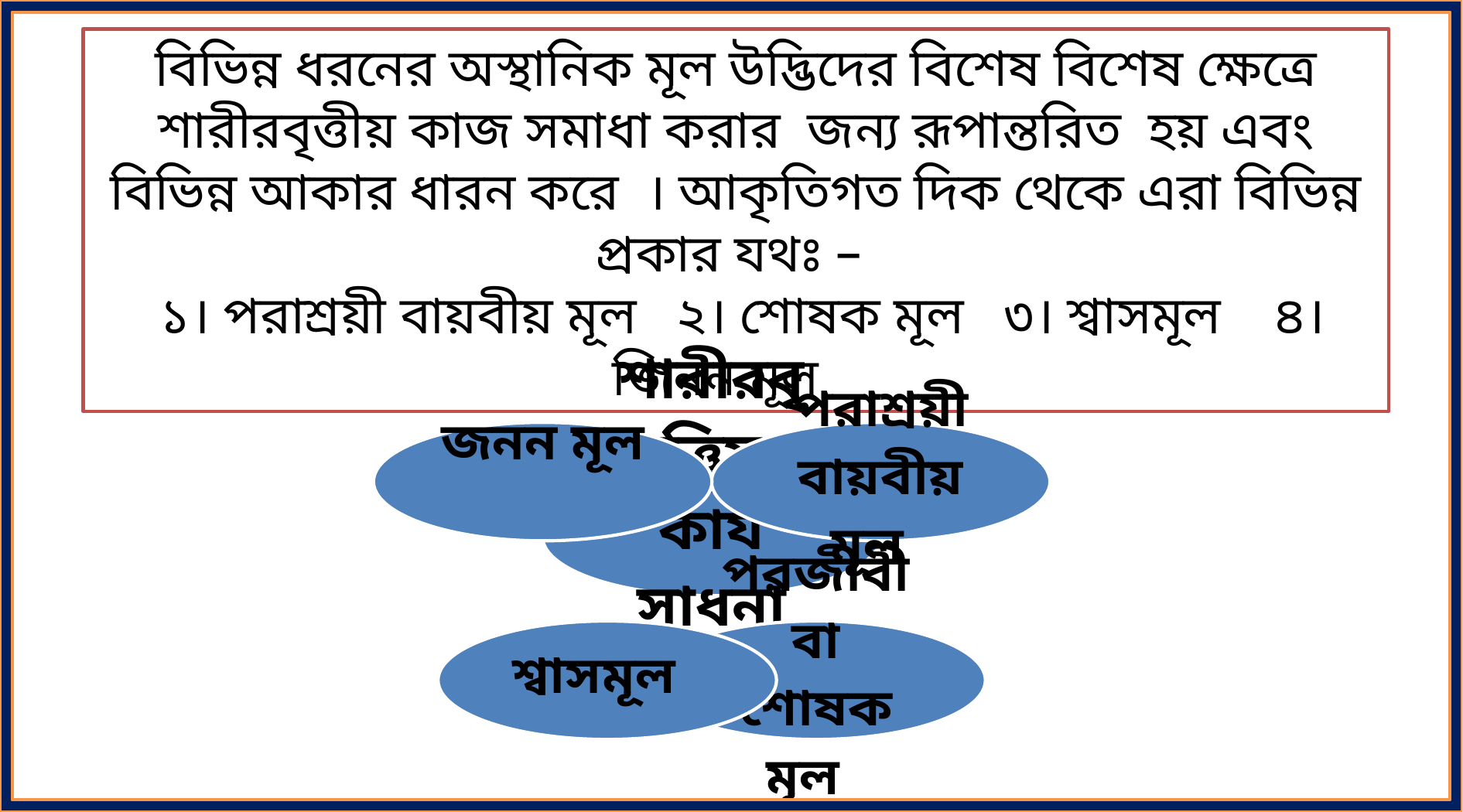

বিভিন্ন ধরনের অস্থানিক মূল উদ্ভিদের বিশেষ বিশেষ ক্ষেত্রে শারীরবৃত্তীয় কাজ সমাধা করার  জন্য রূপান্তরিত  হয় এবং বিভিন্ন আকার ধারন করে  । আকৃতিগত দিক থেকে এরা বিভিন্ন প্রকার যথঃ –
 ১। পরাশ্রয়ী বায়বীয় মূল   ২। শোষক মূল   ৩। শ্বাসমূল    ৪। জিনন মূল
পরাশ্রয়ী বায়বীয় মূল
জনন মূল
শ্বাসমূল